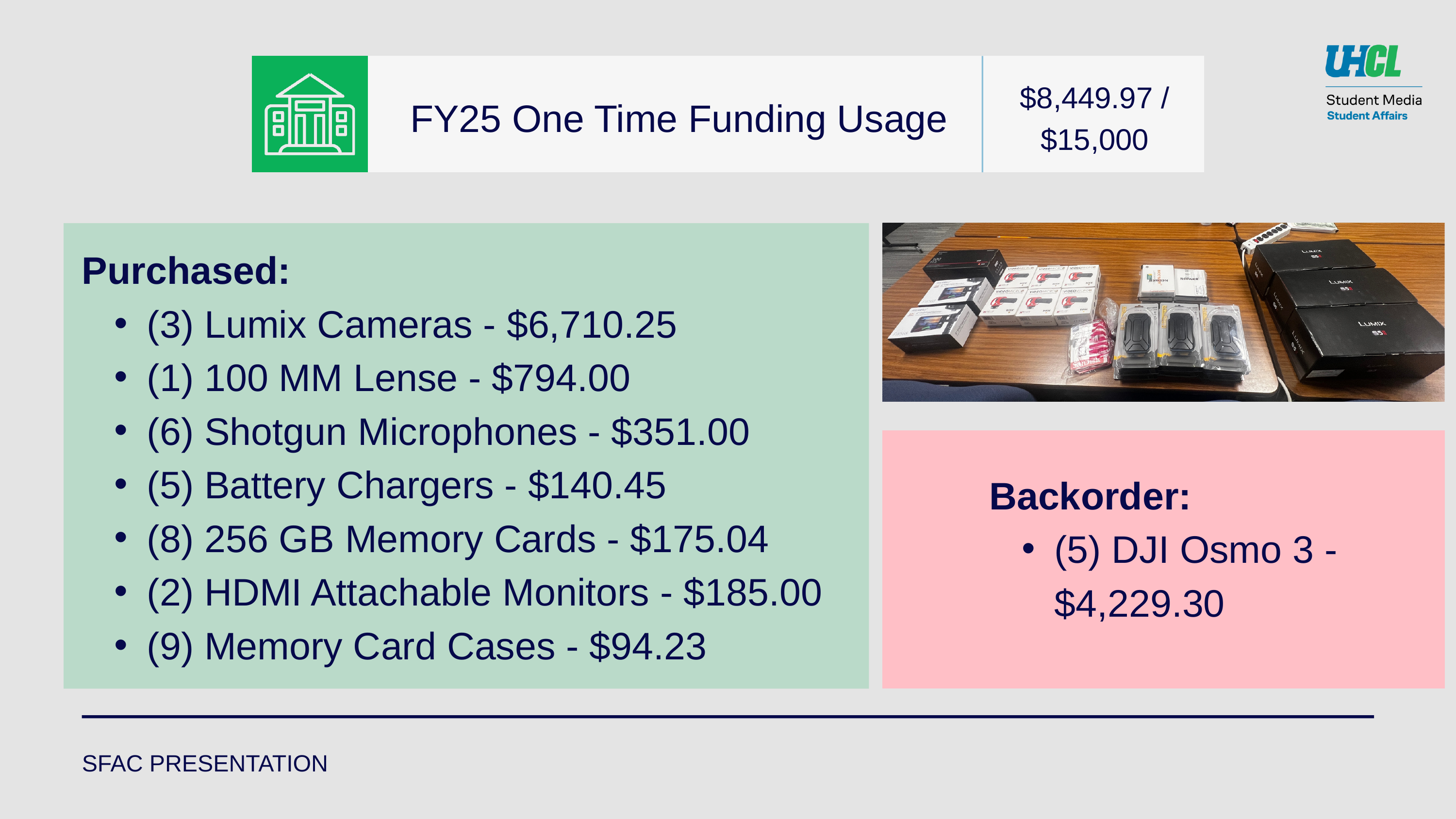

$8,449.97 / $15,000

FY25 One Time Funding Usage

Purchased:
(3) Lumix Cameras - $6,710.25
(1) 100 MM Lense - $794.00
(6) Shotgun Microphones - $351.00
(5) Battery Chargers - $140.45
(8) 256 GB Memory Cards - $175.04
(2) HDMI Attachable Monitors - $185.00
(9) Memory Card Cases - $94.23

Backorder:
(5) DJI Osmo 3 - $4,229.30

SFAC PRESENTATION